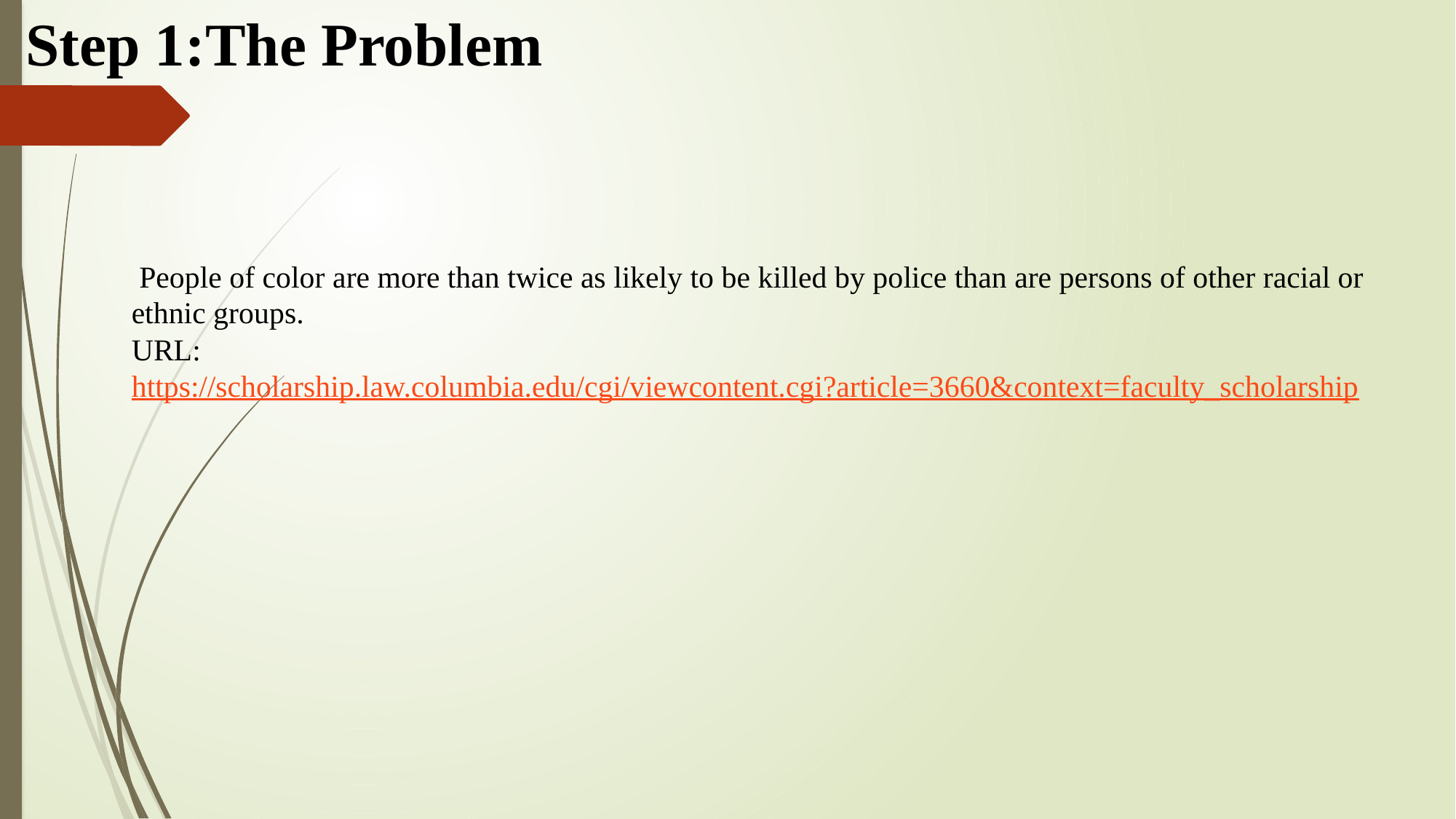

Step 1:The Problem
 People of color are more than twice as likely to be killed by police than are persons of other racial or ethnic groups.
URL: https://scholarship.law.columbia.edu/cgi/viewcontent.cgi?article=3660&context=faculty_scholarship